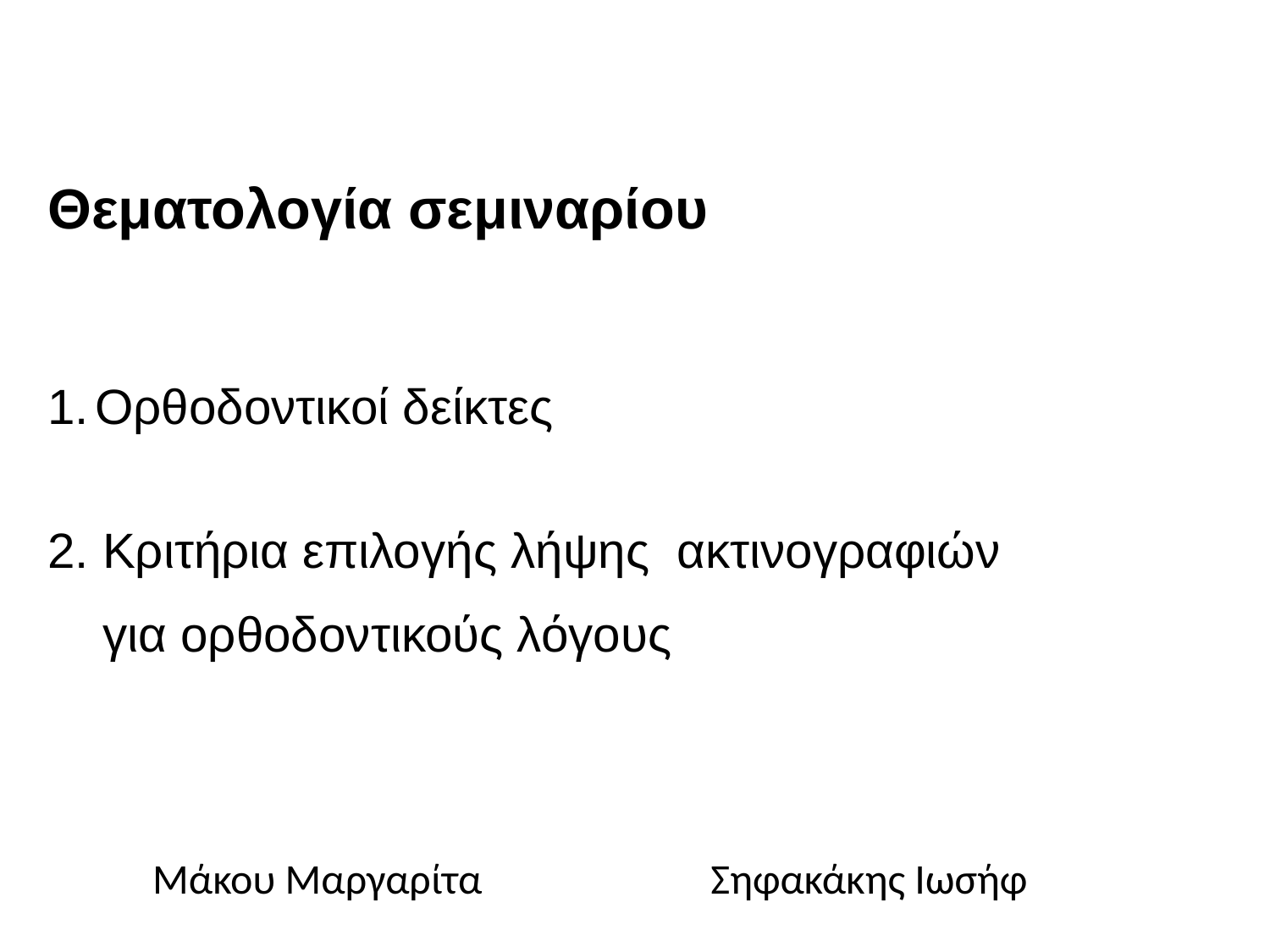

Θεματολογία σεμιναρίου

Ορθοδοντικοί δείκτες

2. Κριτήρια επιλογής λήψης  ακτινογραφιών
    για ορθοδοντικούς λόγους
Μάκου Μαργαρίτα                        Σηφακάκης Ιωσήφ